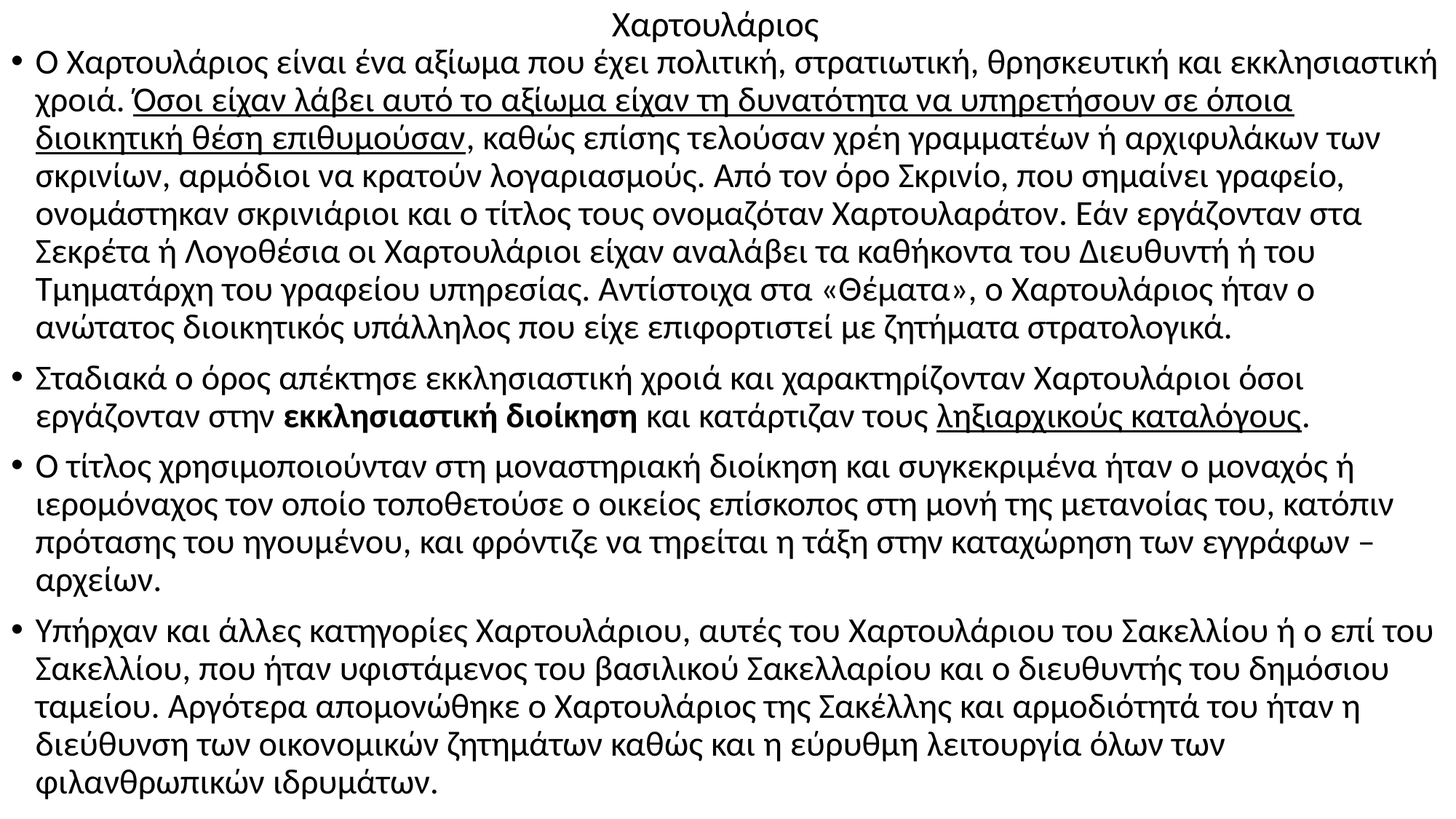

# Χαρτουλάριος
Ο Χαρτουλάριος είναι ένα αξίωμα που έχει πολιτική, στρατιωτική, θρησκευτική και εκκλησιαστική χροιά. Όσοι είχαν λάβει αυτό το αξίωμα είχαν τη δυνατότητα να υπηρετήσουν σε όποια διοικητική θέση επιθυμούσαν, καθώς επίσης τελούσαν χρέη γραμματέων ή αρχιφυλάκων των σκρινίων, αρμόδιοι να κρατούν λογαριασμούς. Από τον όρο Σκρινίο, που σημαίνει γραφείο, ονομάστηκαν σκρινιάριοι και ο τίτλος τους ονομαζόταν Χαρτουλαράτον. Εάν εργάζονταν στα Σεκρέτα ή Λογοθέσια οι Χαρτουλάριοι είχαν αναλάβει τα καθήκοντα του Διευθυντή ή του Τμηματάρχη του γραφείου υπηρεσίας. Αντίστοιχα στα «Θέματα», ο Χαρτουλάριος ήταν ο ανώτατος διοικητικός υπάλληλος που είχε επιφορτιστεί με ζητήματα στρατολογικά.
Σταδιακά ο όρος απέκτησε εκκλησιαστική χροιά και χαρακτηρίζονταν Χαρτουλάριοι όσοι εργάζονταν στην εκκλησιαστική διοίκηση και κατάρτιζαν τους ληξιαρχικούς καταλόγους.
Ο τίτλος χρησιμοποιούνταν στη μοναστηριακή διοίκηση και συγκεκριμένα ήταν ο μοναχός ή ιερομόναχος τον οποίο τοποθετούσε ο οικείος επίσκοπος στη μονή της μετανοίας του, κατόπιν πρότασης του ηγουμένου, και φρόντιζε να τηρείται η τάξη στην καταχώρηση των εγγράφων – αρχείων.
Υπήρχαν και άλλες κατηγορίες Χαρτουλάριου, αυτές του Χαρτουλάριου του Σακελλίου ή ο επί του Σακελλίου, που ήταν υφιστάμενος του βασιλικού Σακελλαρίου και ο διευθυντής του δημόσιου ταμείου. Αργότερα απομονώθηκε ο Χαρτουλάριος της Σακέλλης και αρμοδιότητά του ήταν η διεύθυνση των οικονομικών ζητημάτων καθώς και η εύρυθμη λειτουργία όλων των φιλανθρωπικών ιδρυμάτων.